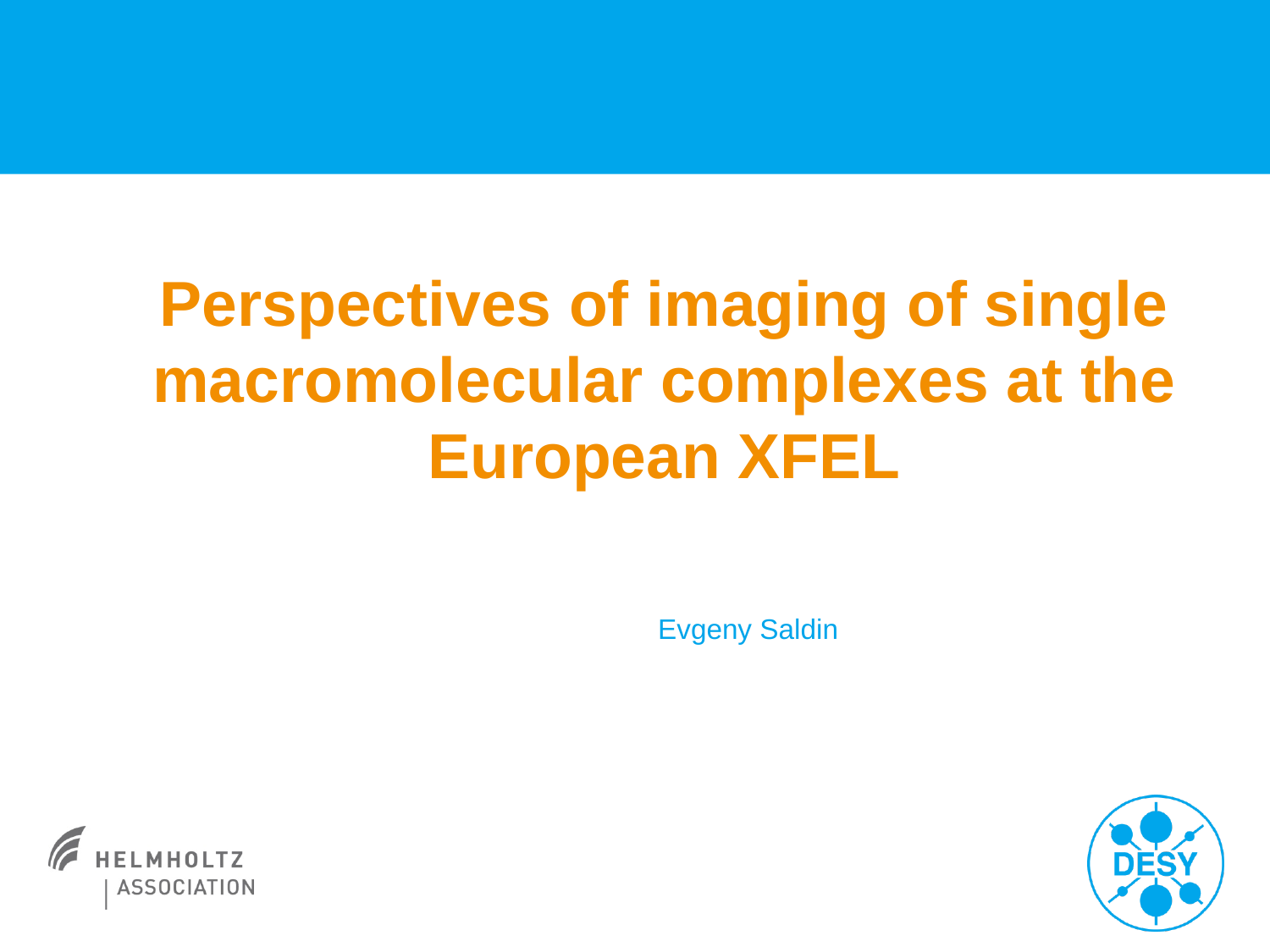

Perspectives of imaging of single macromolecular complexes at the European XFEL
Evgeny Saldin